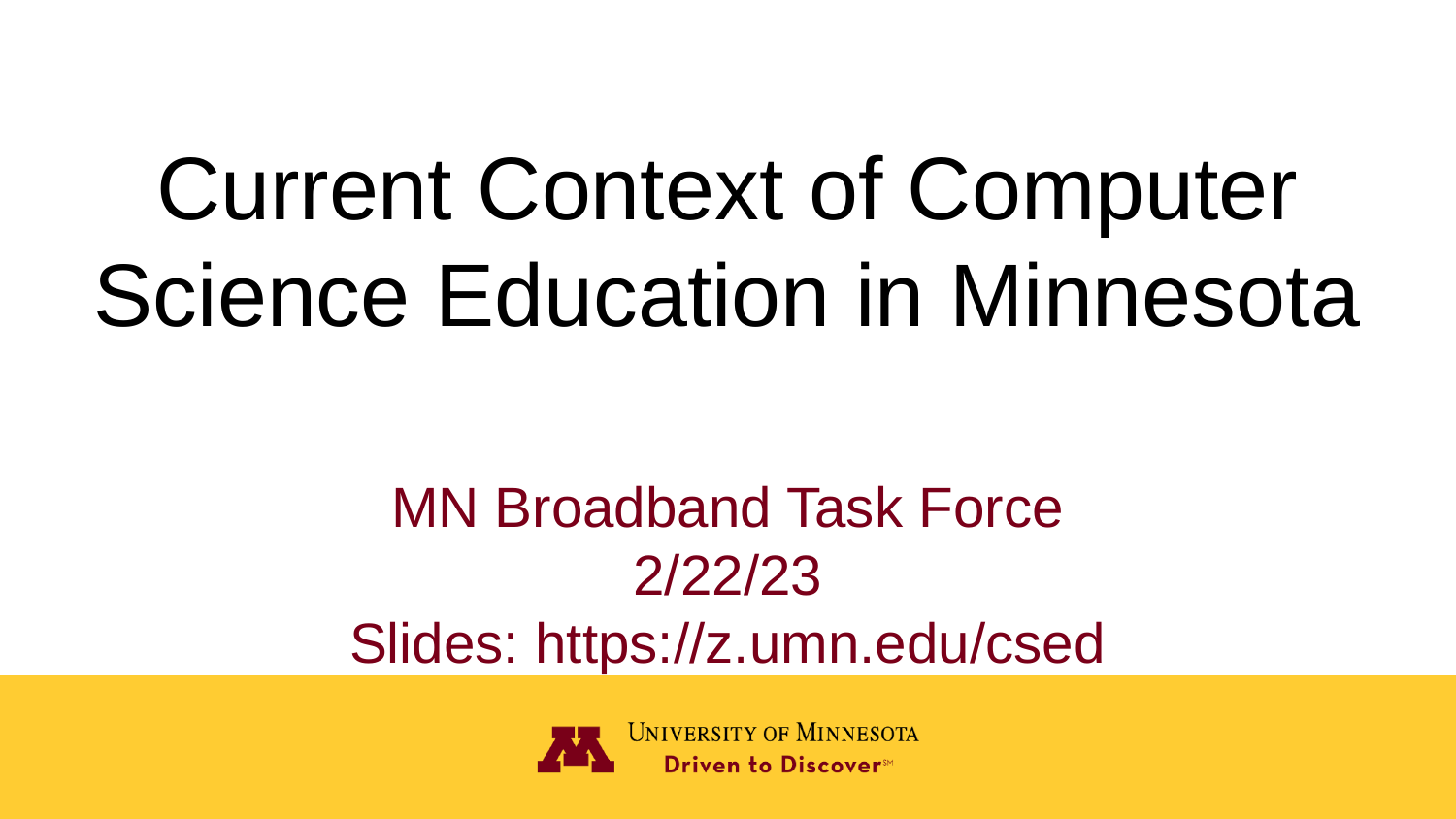

# Current Context of Computer Science Education in Minnesota
MN Broadband Task Force
2/22/23
Slides: https://z.umn.edu/csed